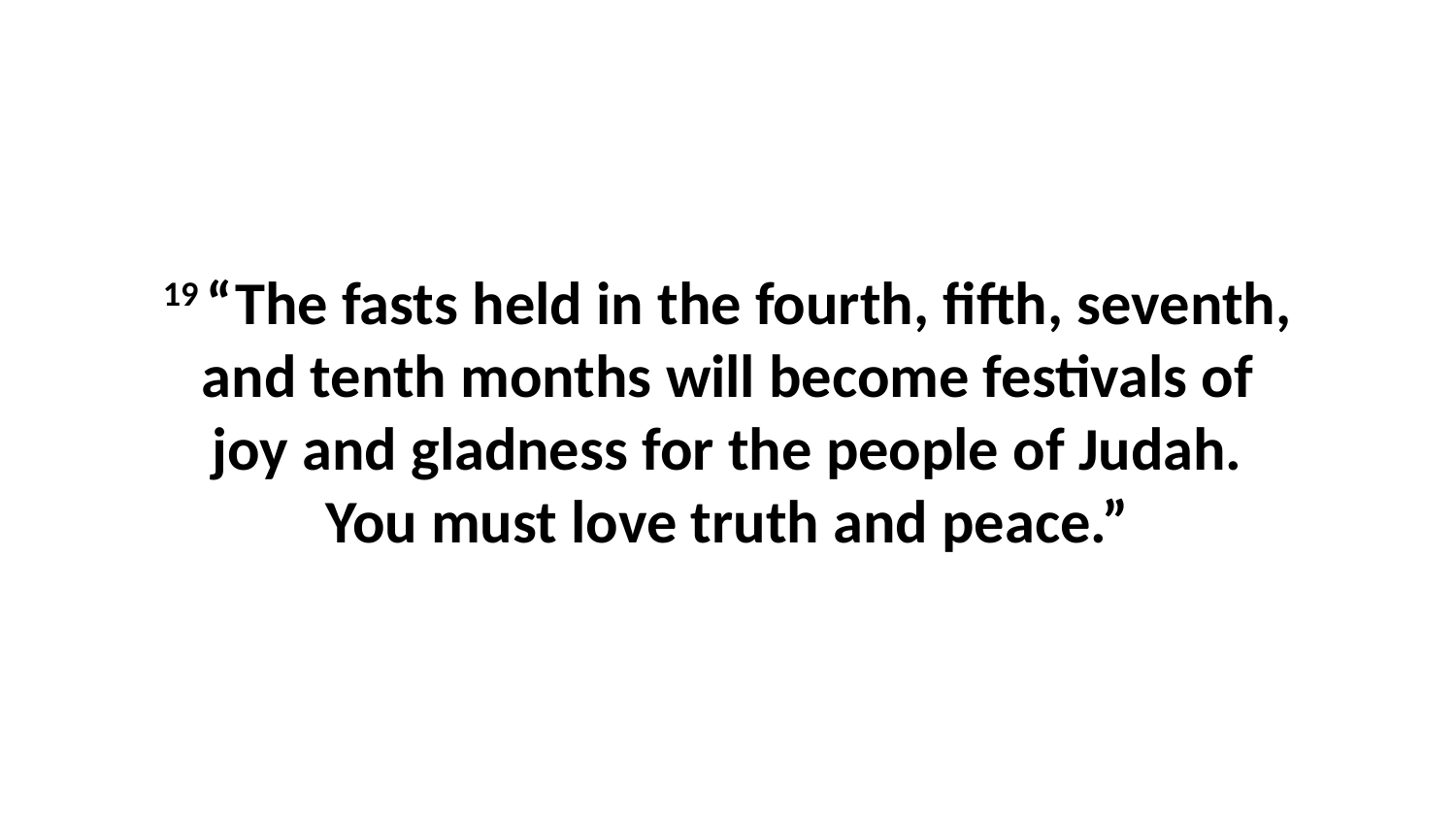

19 “The fasts held in the fourth, fifth, seventh, and tenth months will become festivals of joy and gladness for the people of Judah. You must love truth and peace.”